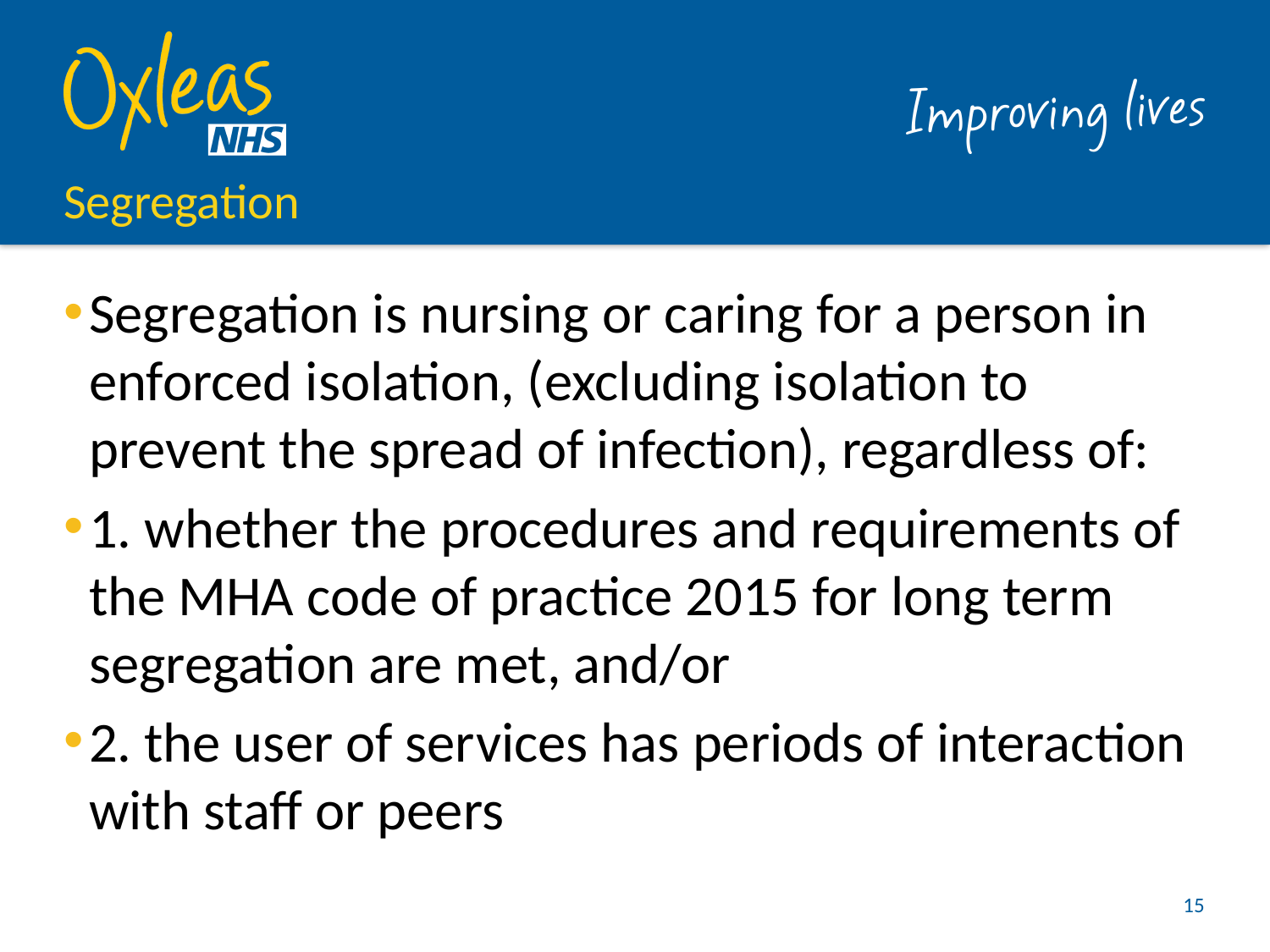

# Segregation
Segregation is nursing or caring for a person in enforced isolation, (excluding isolation to prevent the spread of infection), regardless of:
1. whether the procedures and requirements of the MHA code of practice 2015 for long term segregation are met, and/or
2. the user of services has periods of interaction with staff or peers
15